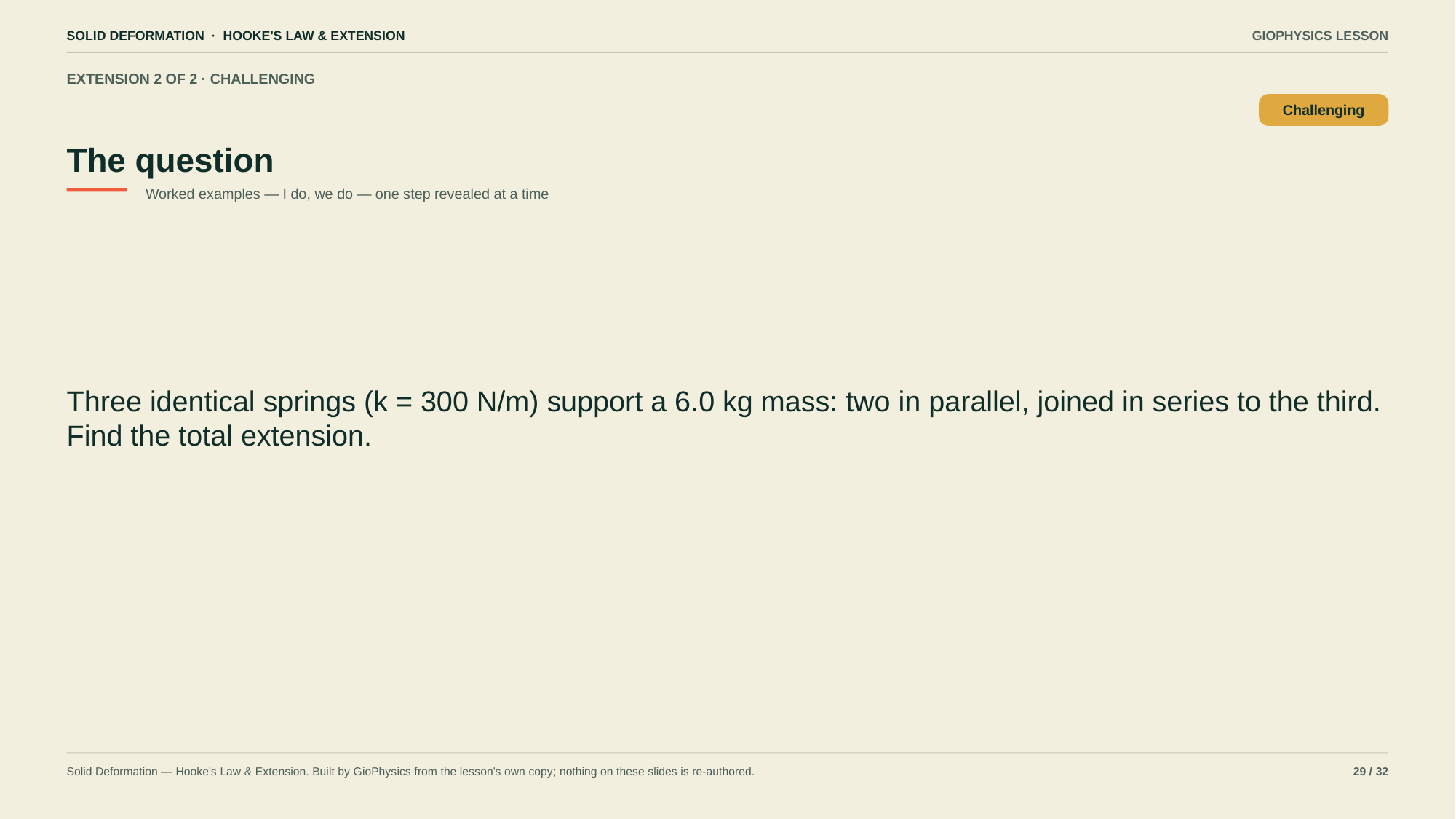

SOLID DEFORMATION  ·  HOOKE'S LAW & EXTENSION
GIOPHYSICS LESSON

EXTENSION 2 OF 2 · CHALLENGING
The question

Challenging
Worked examples — I do, we do — one step revealed at a time

Three identical springs (k = 300 N/m) support a 6.0 kg mass: two in parallel, joined in series to the third. Find the total extension.

Solid Deformation — Hooke's Law & Extension. Built by GioPhysics from the lesson's own copy; nothing on these slides is re-authored.
29 / 32